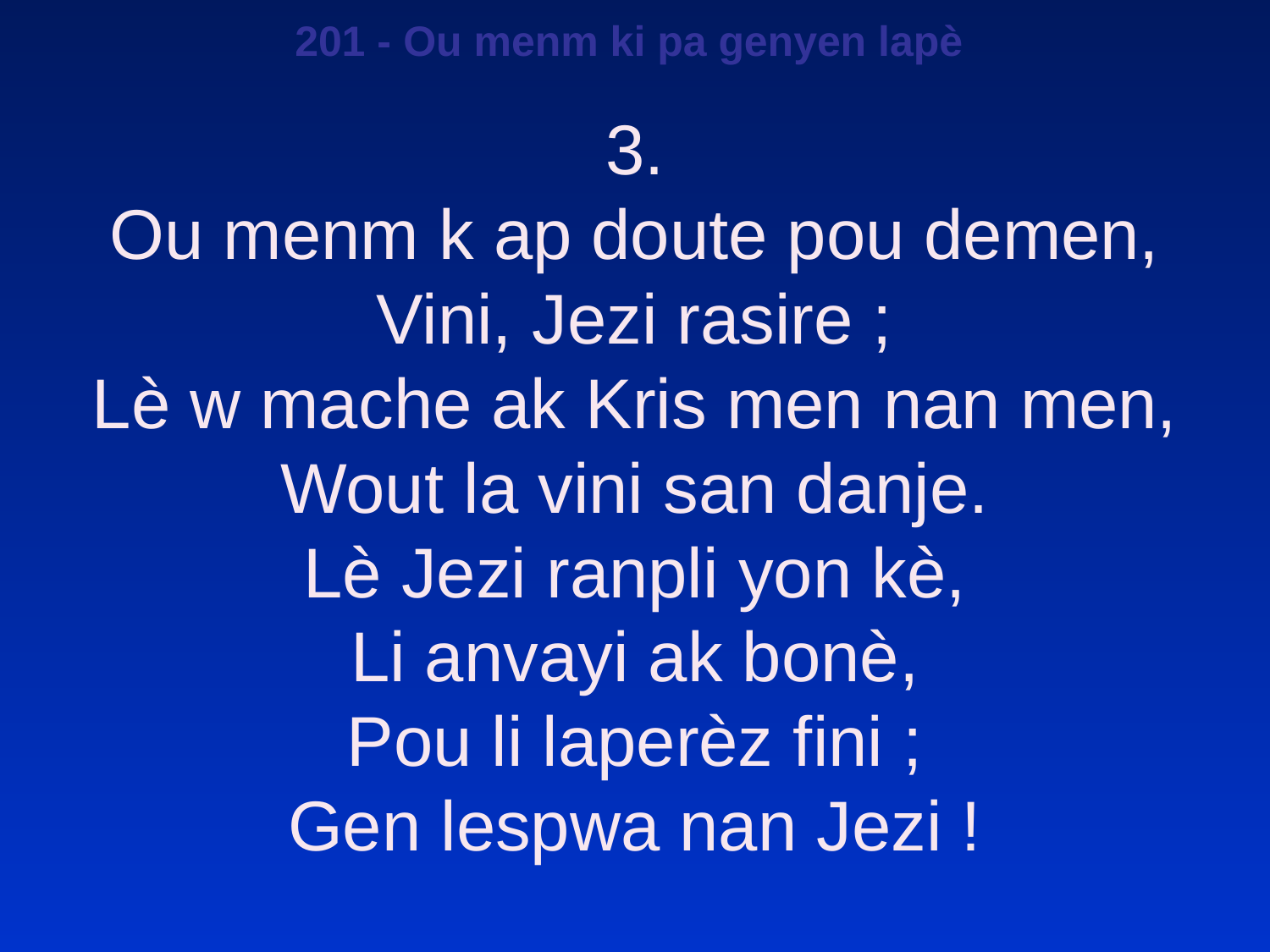

201 - Ou menm ki pa genyen lapè
3.
Ou menm k ap doute pou demen,
Vini, Jezi rasire ;
Lè w mache ak Kris men nan men,
Wout la vini san danje.
Lè Jezi ranpli yon kè,
Li anvayi ak bonè,
Pou li laperèz fini ;
Gen lespwa nan Jezi !